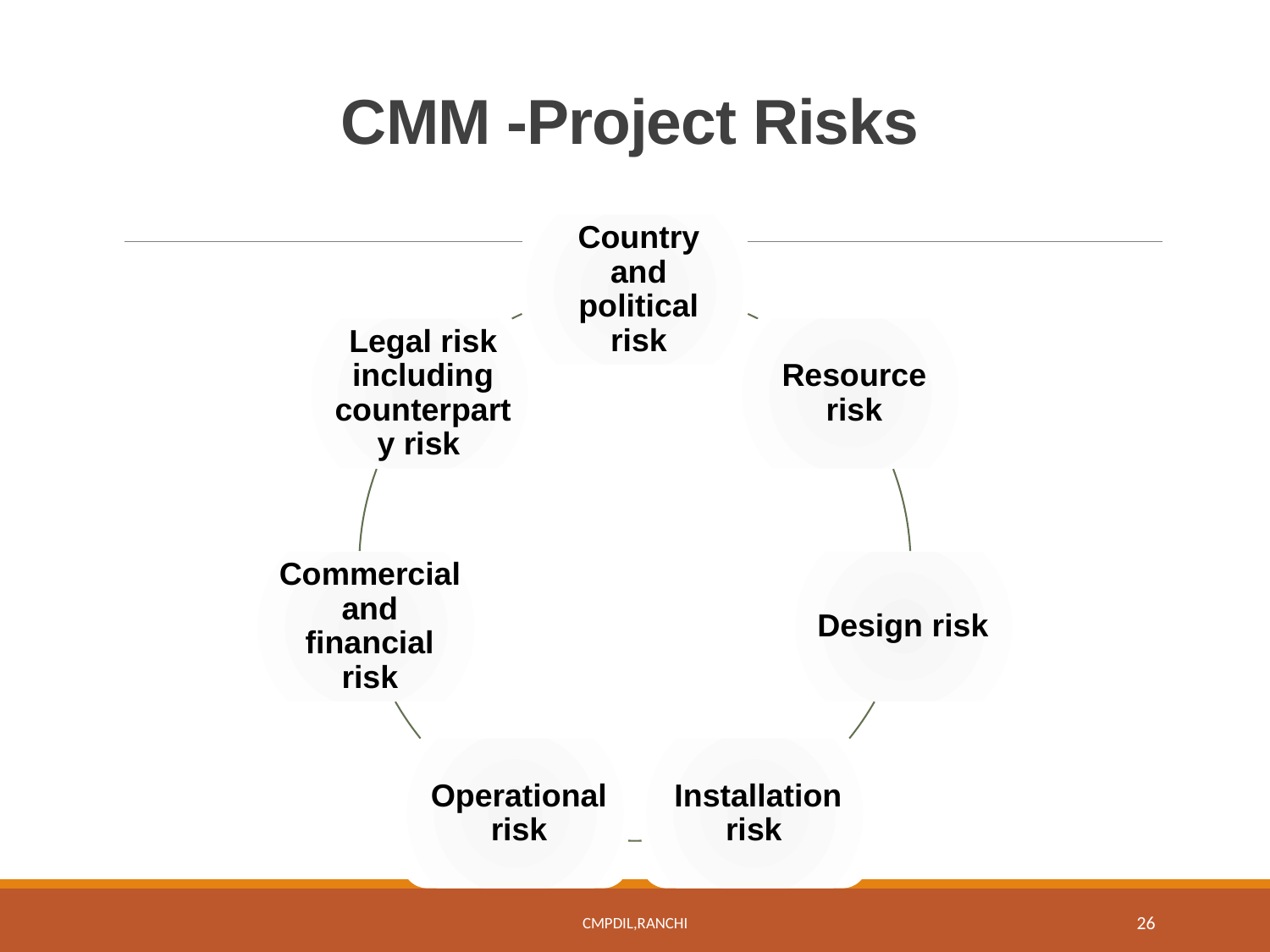

# CMM -Project Risks
Country and political risk
Resource risk
Design risk
Installation risk
Operational risk
Commercial and financial risk
Legal risk including counterparty risk
CMPDIL,Ranchi
26